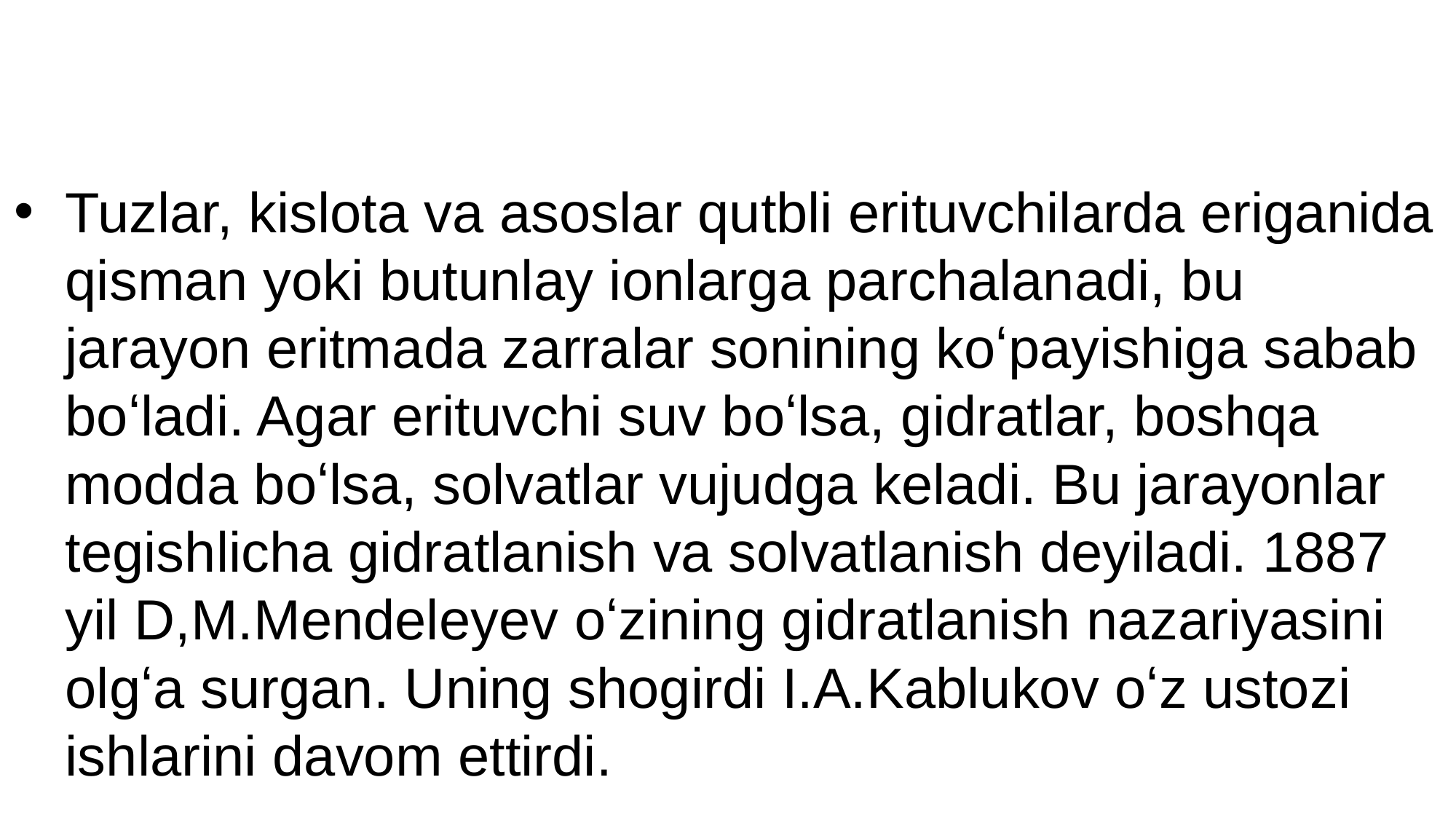

#
Tuzlar, kislota va asoslar qutbli erituvchilarda eriganida qisman yoki butunlay ionlarga parchalanadi, bu jarayon eritmada zarralar sonining koʻpayishiga sabab boʻladi. Agar erituvchi suv boʻlsa, gidratlar, boshqa modda boʻlsa, solvatlar vujudga keladi. Bu jarayonlar tegishlicha gidratlanish va solvatlanish deyiladi. 1887 yil D,M.Mendeleyev oʻzining gidratlanish nazariyasini olgʻa surgan. Uning shogirdi I.A.Kablukov oʻz ustozi ishlarini davom ettirdi.